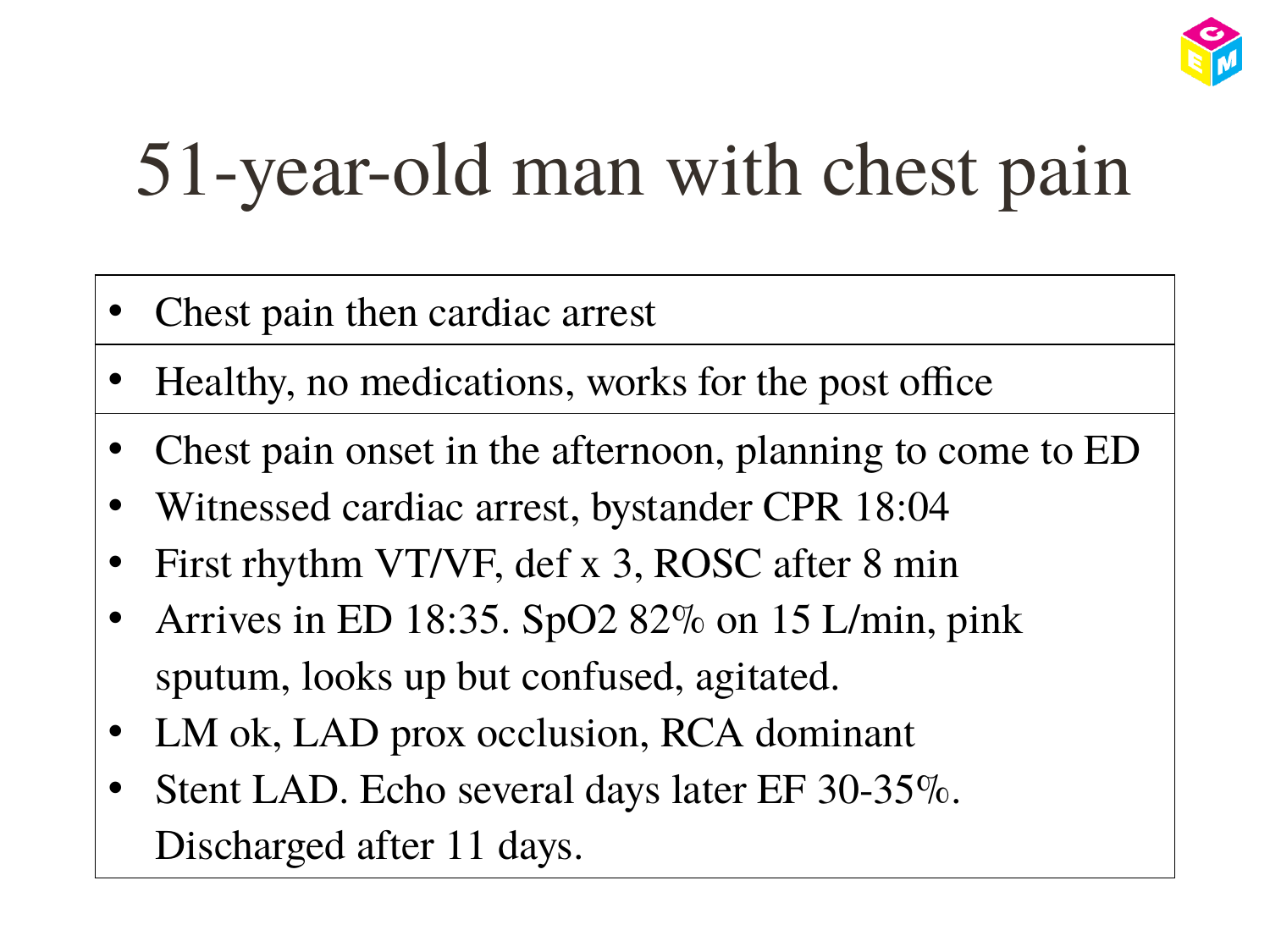

# 51-year-old man with chest pain
| Chest pain then cardiac arrest |
| --- |
| Healthy, no medications, works for the post office |
| Chest pain onset in the afternoon, planning to come to ED Witnessed cardiac arrest, bystander CPR 18:04 First rhythm VT/VF, def x 3, ROSC after 8 min Arrives in ED 18:35. SpO2 82% on 15 L/min, pink sputum, looks up but confused, agitated. LM ok, LAD prox occlusion, RCA dominant Stent LAD. Echo several days later EF 30-35%. Discharged after 11 days. |